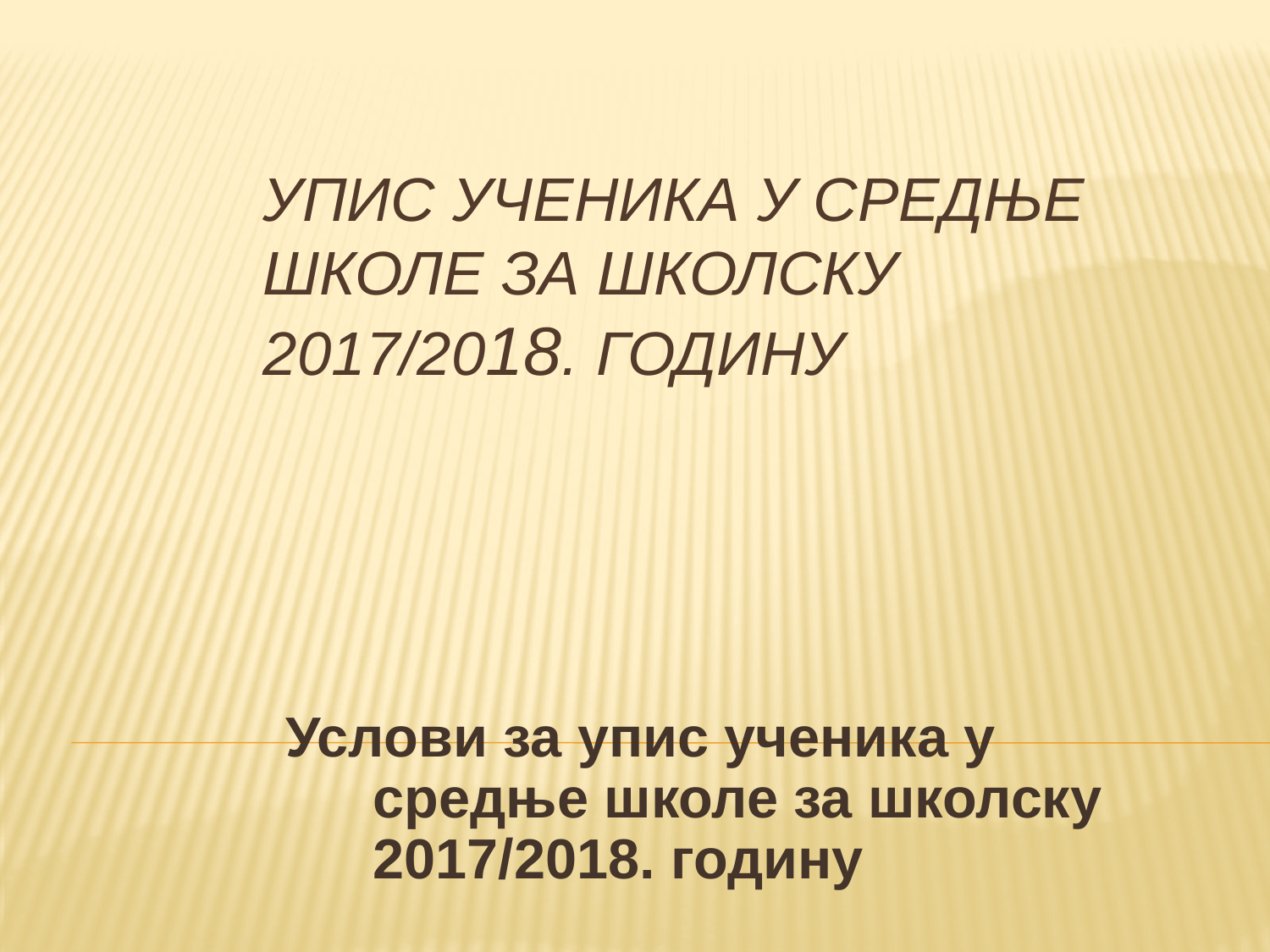

# Упис ученика у средње школе за школску 2017/2018. годину
Услови за упис ученика у средње школе за школску 2017/2018. годину